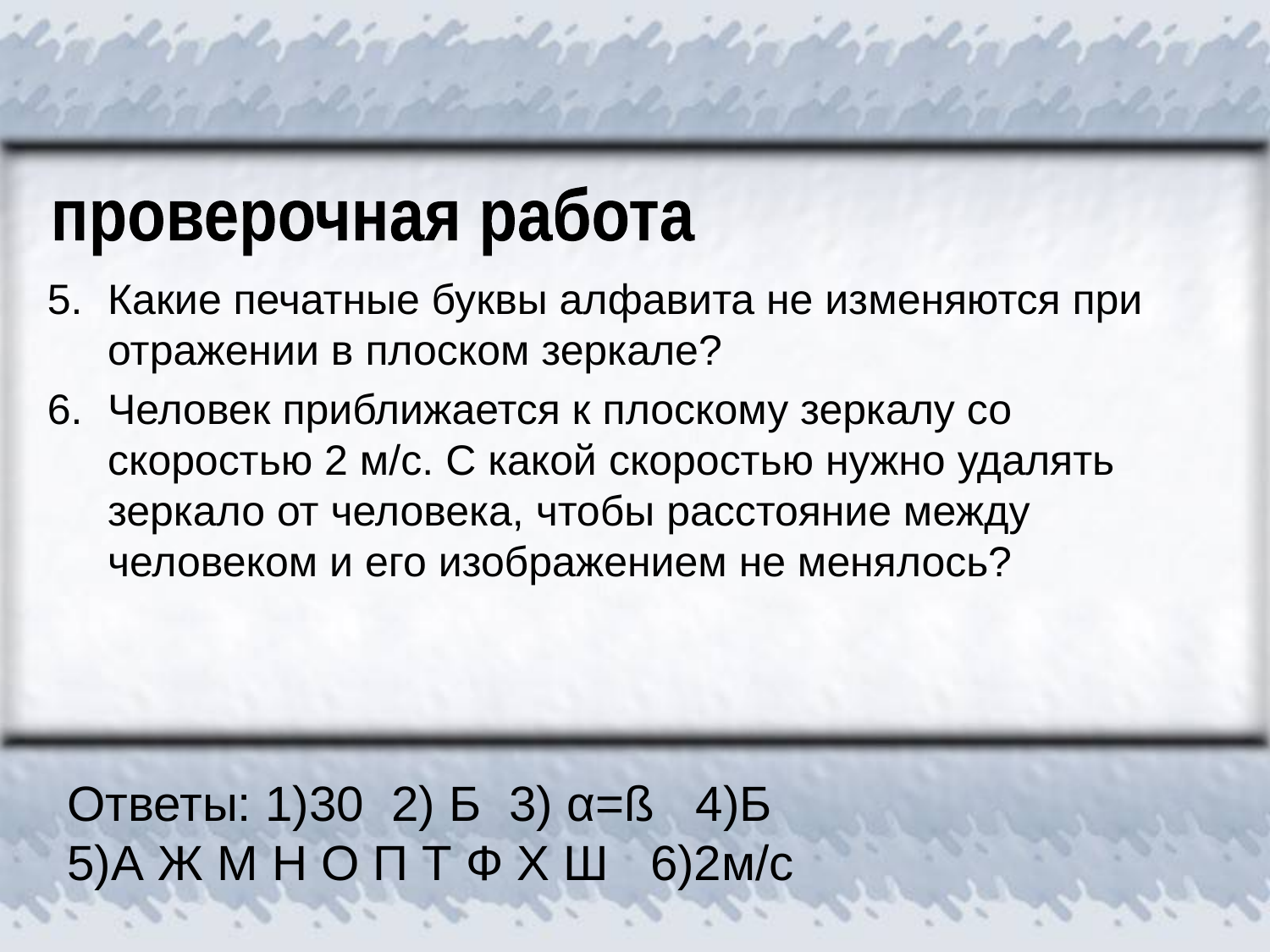

проверочная работа
5.
Какие печатные буквы алфавита не изменяются при отражении в плоском зеркале?
6.
Человек приближается к плоскому зеркалу со скоростью 2 м/с. С какой скоростью нужно удалять зеркало от человека, чтобы расстояние между человеком и его изображением не менялось?
Ответы: 1)30  2) Б  3) α=ß   4)Б
5)А Ж М Н О П Т Ф Х Ш   6)2м/с